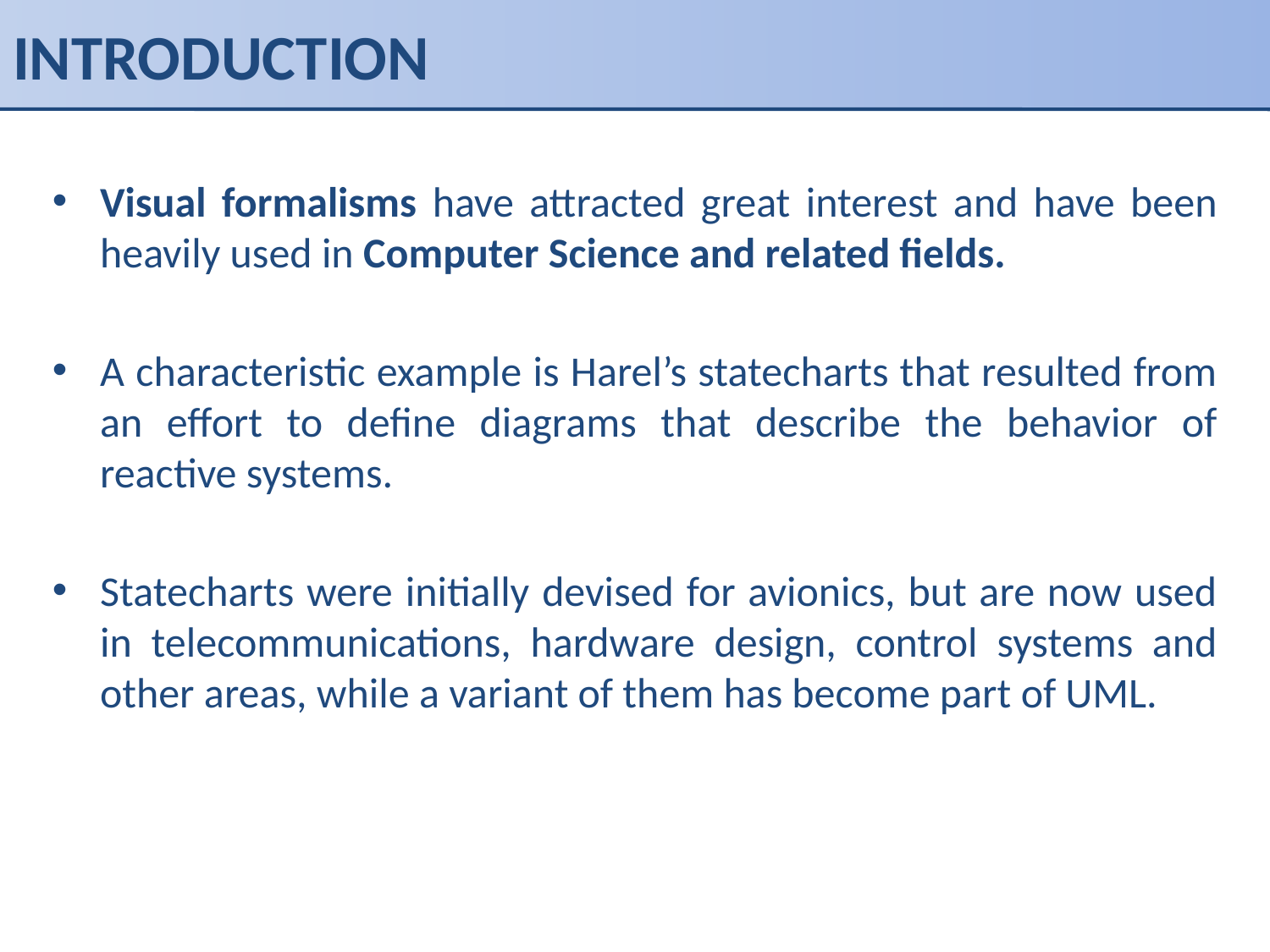

# INTRODUCTION
Visual formalisms have attracted great interest and have been heavily used in Computer Science and related fields.

A characteristic example is Harel’s statecharts that resulted from an effort to define diagrams that describe the behavior of reactive systems.

Statecharts were initially devised for avionics, but are now used in telecommunications, hardware design, control systems and other areas, while a variant of them has become part of UML.